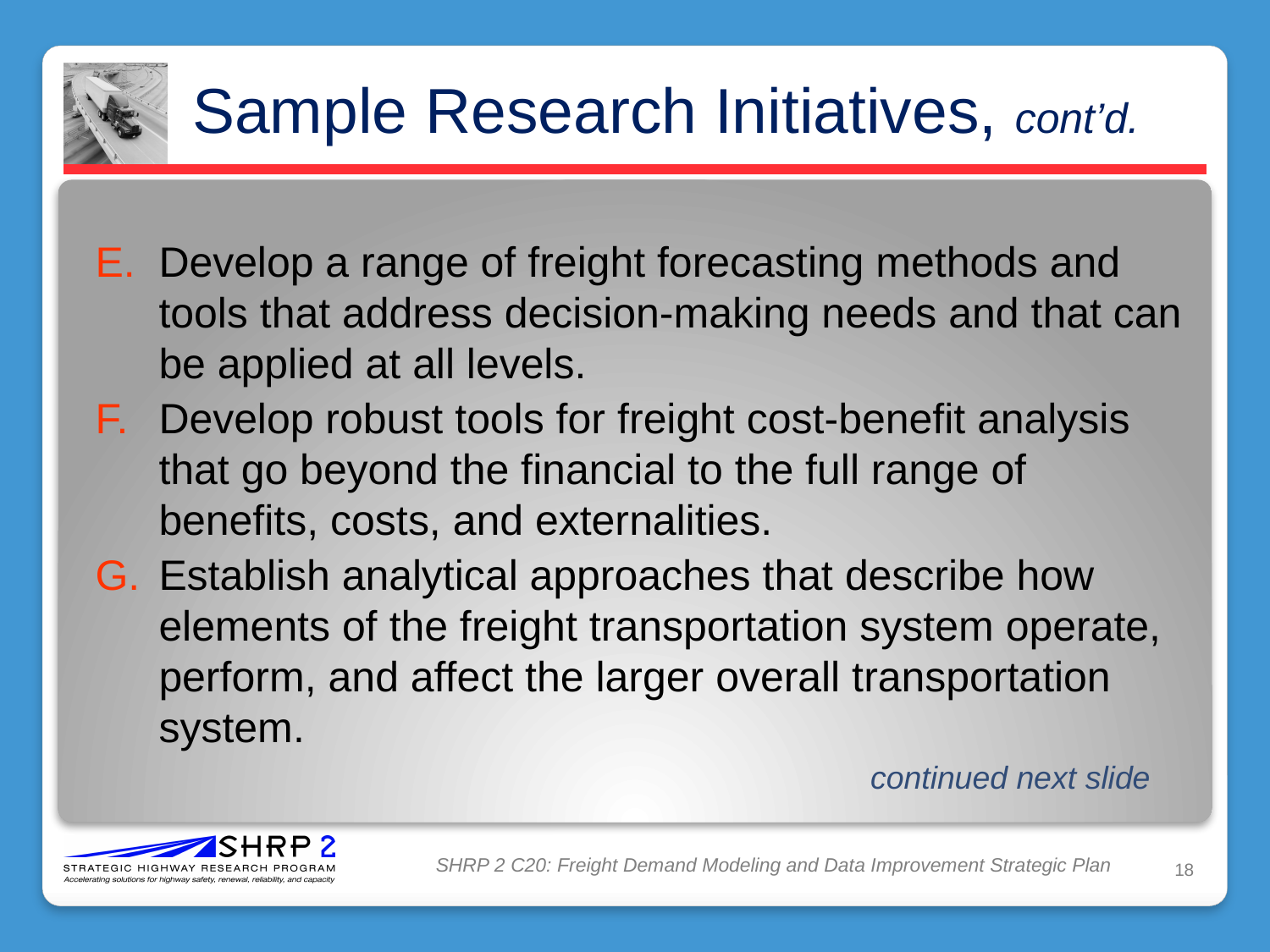

# Sample Research Initiatives, cont’d.
Develop a range of freight forecasting methods and tools that address decision-making needs and that can be applied at all levels.
Develop robust tools for freight cost-benefit analysis that go beyond the financial to the full range of benefits, costs, and externalities.
Establish analytical approaches that describe how elements of the freight transportation system operate, perform, and affect the larger overall transportation system.
            continued next slide
18